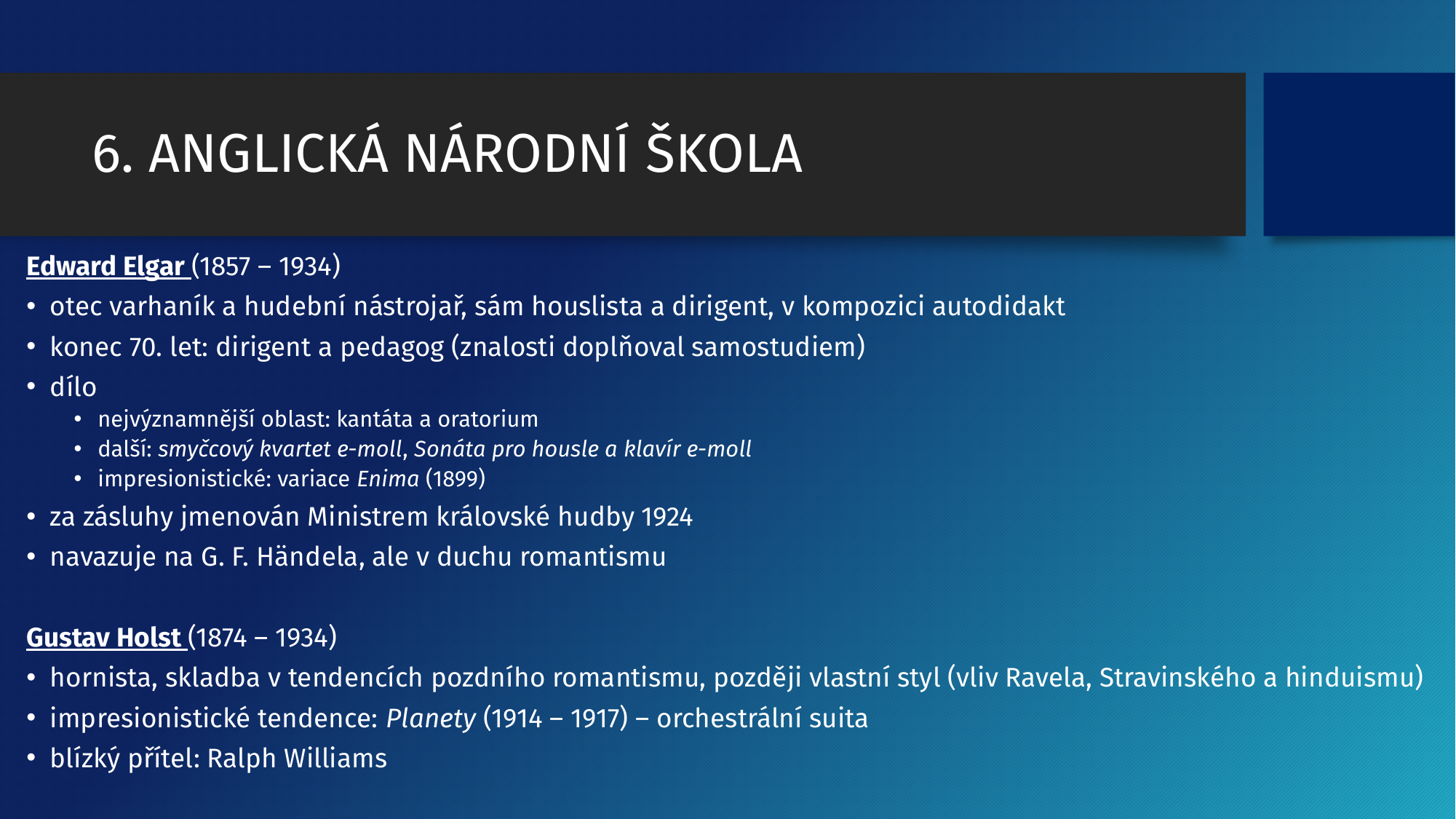

# 6. ANGLICKÁ NÁRODNÍ ŠKOLA
Edward Elgar (1857 – 1934)
otec varhaník a hudební nástrojař, sám houslista a dirigent, v kompozici autodidakt
konec 70. let: dirigent a pedagog (znalosti doplňoval samostudiem)
dílo
nejvýznamnější oblast: kantáta a oratorium
další: smyčcový kvartet e-moll, Sonáta pro housle a klavír e-moll
impresionistické: variace Enima (1899)
za zásluhy jmenován Ministrem královské hudby 1924
navazuje na G. F. Händela, ale v duchu romantismu

Gustav Holst (1874 – 1934)
hornista, skladba v tendencích pozdního romantismu, později vlastní styl (vliv Ravela, Stravinského a hinduismu)
impresionistické tendence: Planety (1914 – 1917) – orchestrální suita
blízký přítel: Ralph Williams